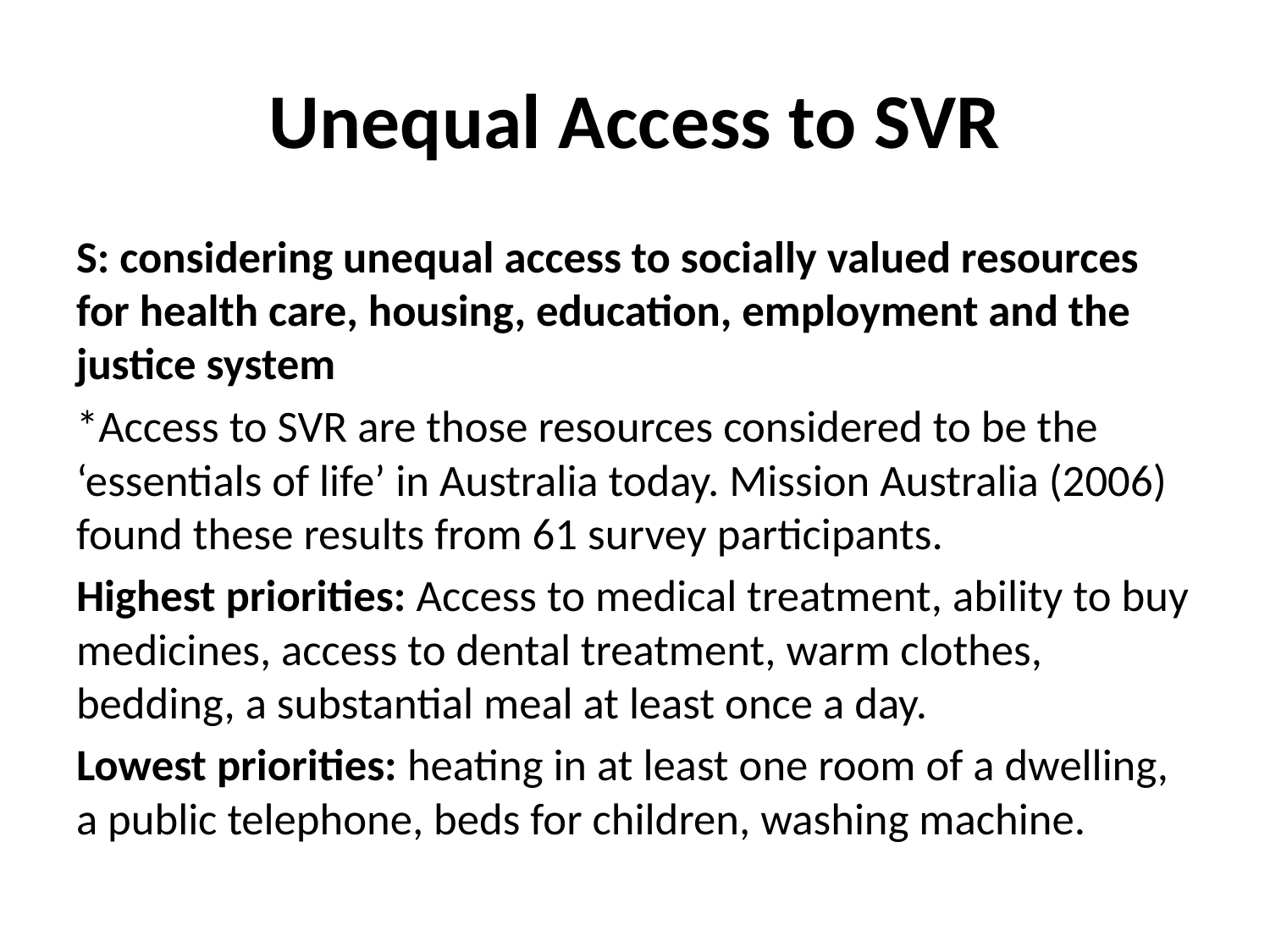

# Unequal Access to SVR
S: considering unequal access to socially valued resources for health care, housing, education, employment and the justice system
*Access to SVR are those resources considered to be the ‘essentials of life’ in Australia today. Mission Australia (2006) found these results from 61 survey participants.
Highest priorities: Access to medical treatment, ability to buy medicines, access to dental treatment, warm clothes, bedding, a substantial meal at least once a day.
Lowest priorities: heating in at least one room of a dwelling, a public telephone, beds for children, washing machine.